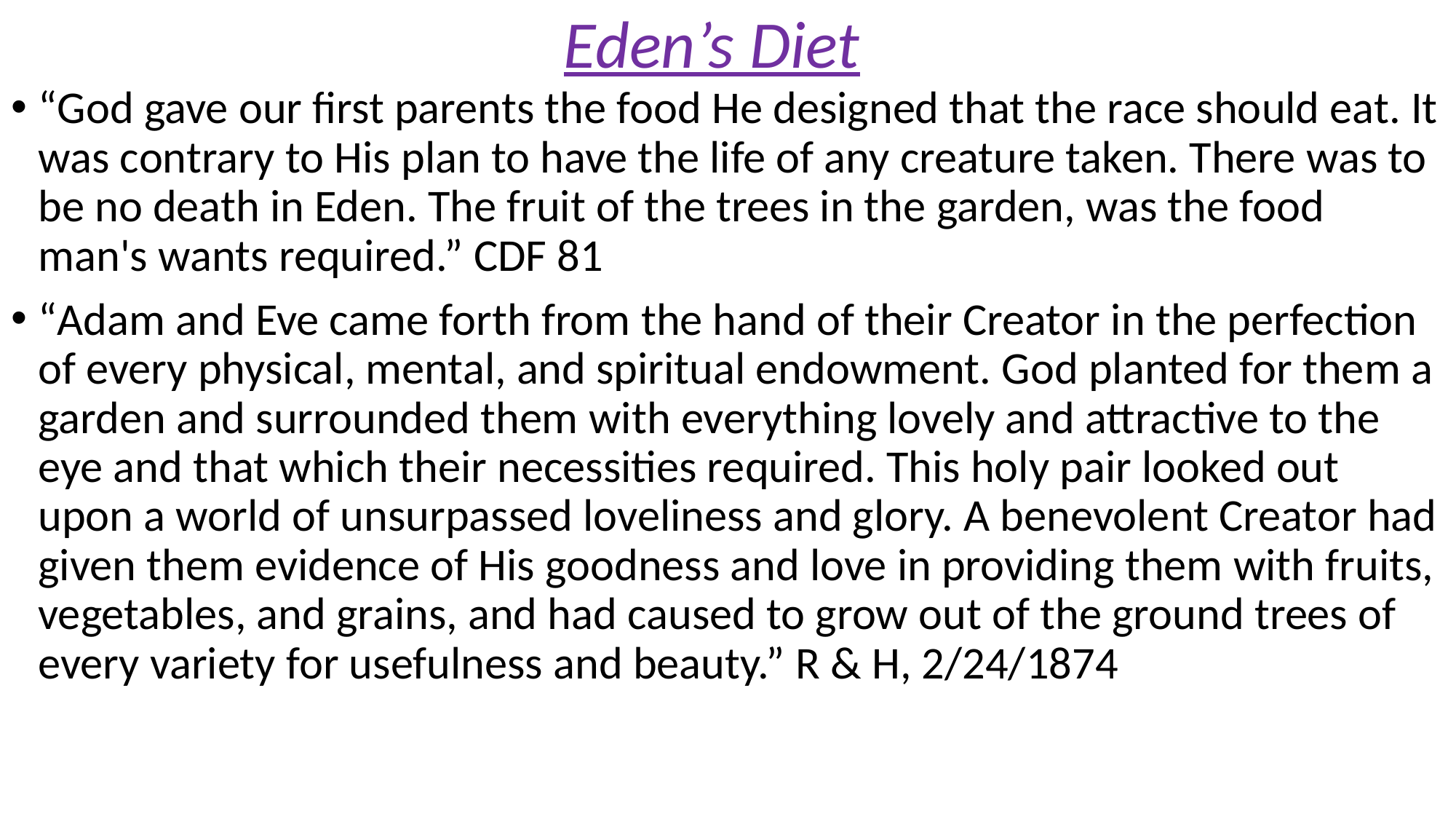

# Eden’s Diet
“God gave our first parents the food He designed that the race should eat. It was contrary to His plan to have the life of any creature taken. There was to be no death in Eden. The fruit of the trees in the garden, was the food man's wants required.” CDF 81
“Adam and Eve came forth from the hand of their Creator in the perfection of every physical, mental, and spiritual endowment. God planted for them a garden and surrounded them with everything lovely and attractive to the eye and that which their necessities required. This holy pair looked out upon a world of unsurpassed loveliness and glory. A benevolent Creator had given them evidence of His goodness and love in providing them with fruits, vegetables, and grains, and had caused to grow out of the ground trees of every variety for usefulness and beauty.” R & H, 2/24/1874